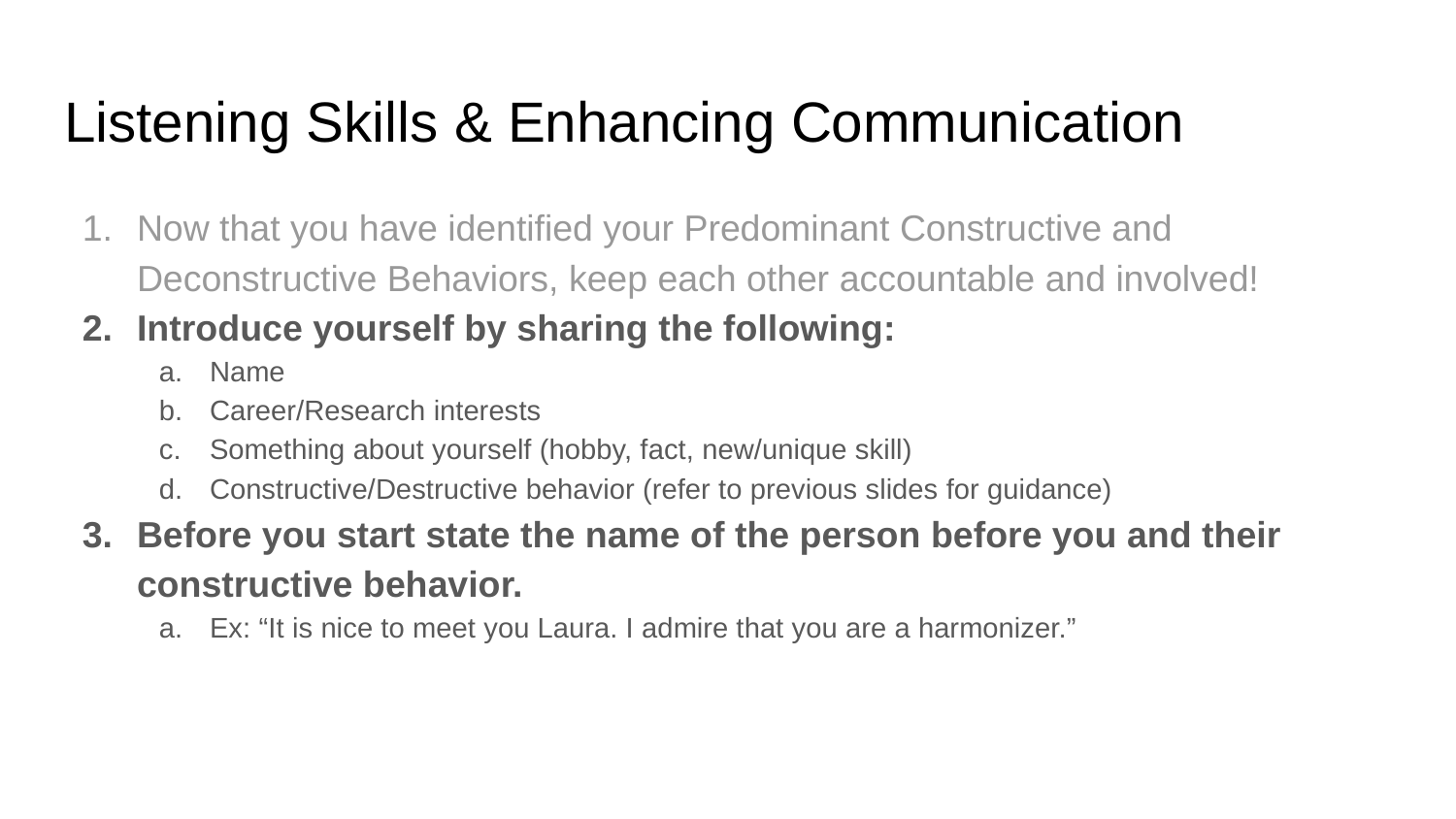

# Listening Skills & Enhancing Communication
Now that you have identified your Predominant Constructive and Deconstructive Behaviors, keep each other accountable and involved!
Introduce yourself by sharing the following:
Name
Career/Research interests
Something about yourself (hobby, fact, new/unique skill)
Constructive/Destructive behavior (refer to previous slides for guidance)
Before you start state the name of the person before you and their constructive behavior.
Ex: “It is nice to meet you Laura. I admire that you are a harmonizer.”